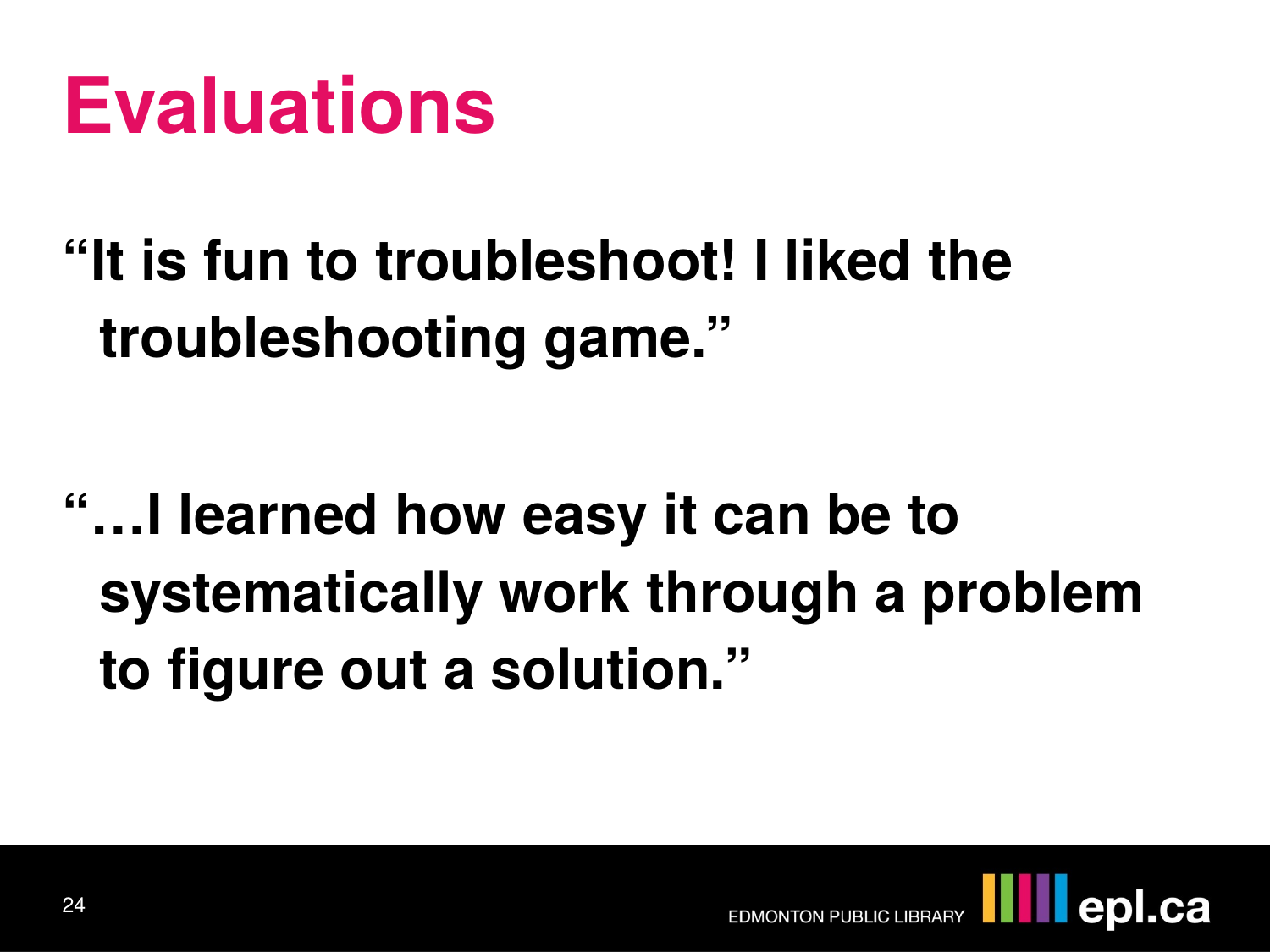

Evaluations
“It is fun to troubleshoot! I liked the troubleshooting game.”

“…I learned how easy it can be to systematically work through a problem to figure out a solution.”
24